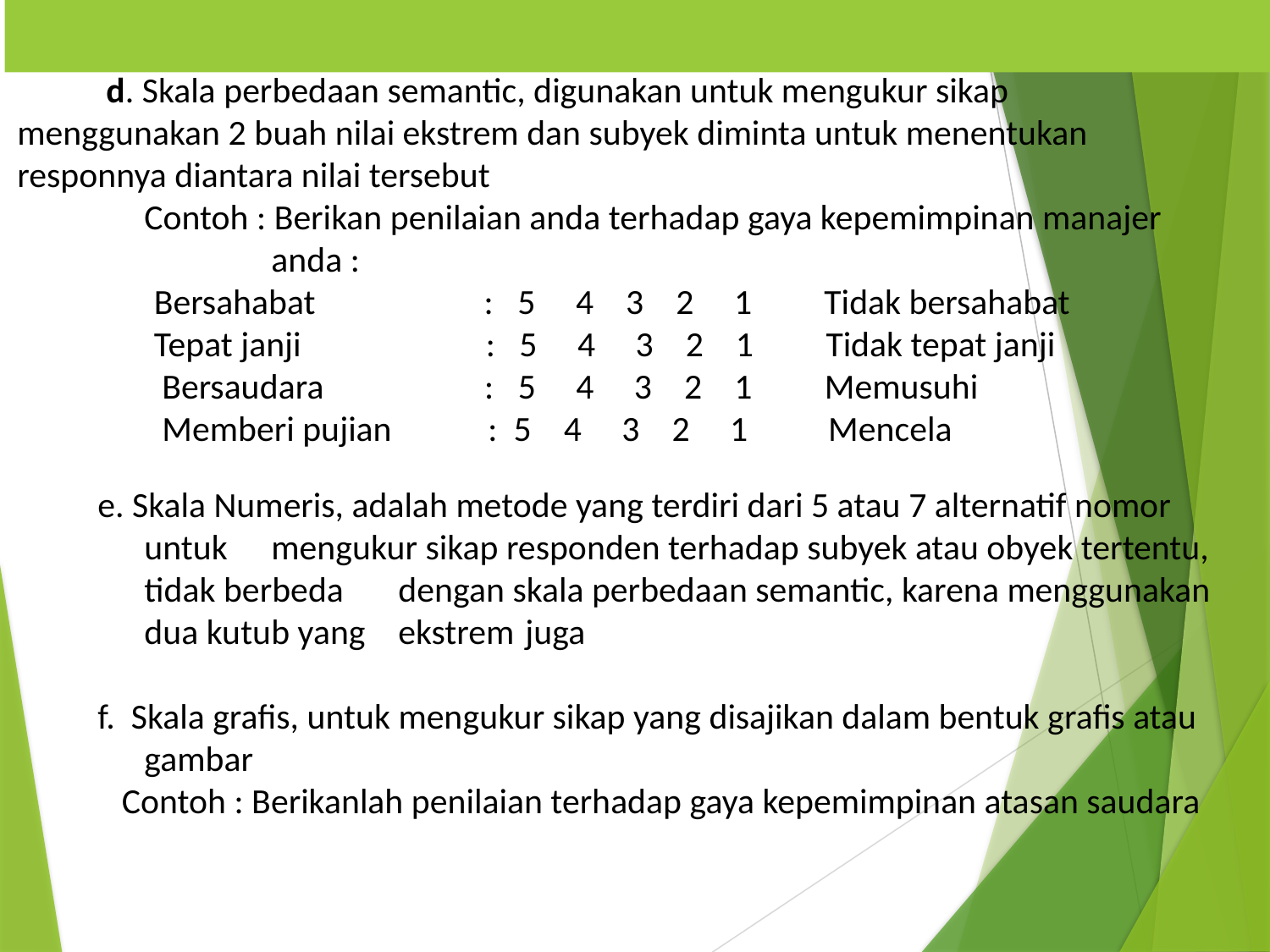

d. Skala perbedaan semantic, digunakan untuk mengukur sikap 	 	menggunakan 2 buah nilai ekstrem dan subyek diminta untuk menentukan       	responnya diantara nilai tersebut
	Contoh : Berikan penilaian anda terhadap gaya kepemimpinan manajer 		anda :
                 Bersahabat                     :   5     4    3    2     1         Tidak bersahabat
                 Tepat janji                       :   5     4     3    2    1         Tidak tepat janji
                  Bersaudara                    :   5     4     3    2    1         Memusuhi
                  Memberi pujian            :  5    4     3    2     1          Mencela

          e. Skala Numeris, adalah metode yang terdiri dari 5 atau 7 alternatif nomor 	untuk    	mengukur sikap responden terhadap subyek atau obyek tertentu, 	tidak berbeda 	dengan skala perbedaan semantic, karena menggunakan 	dua kutub yang 	ekstrem 	juga

          f.  Skala grafis, untuk mengukur sikap yang disajikan dalam bentuk grafis atau  	gambar
             Contoh : Berikanlah penilaian terhadap gaya kepemimpinan atasan saudara